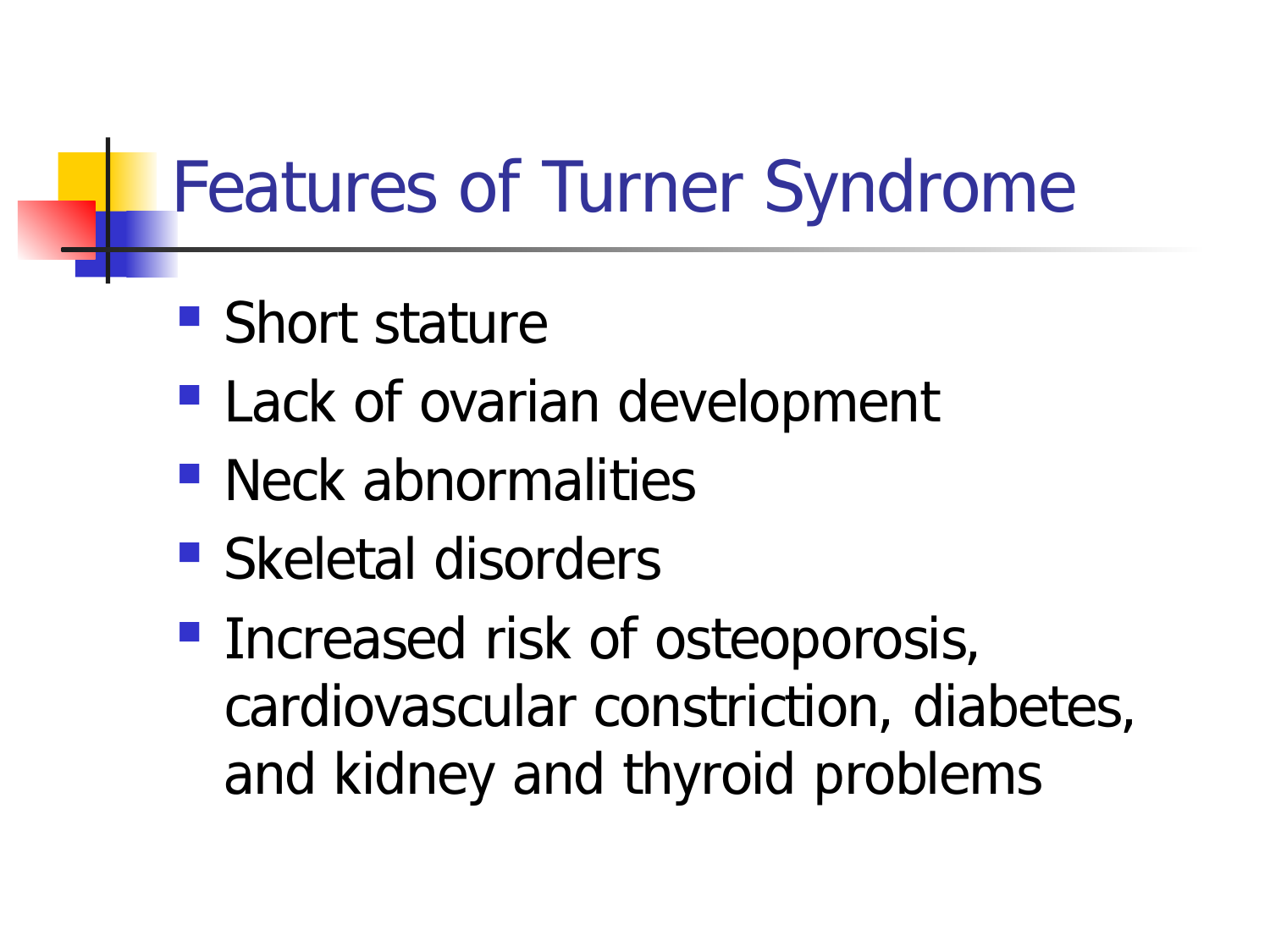

# Features of Turner Syndrome
Short stature
Lack of ovarian development
Neck abnormalities
Skeletal disorders
Increased risk of osteoporosis, cardiovascular constriction, diabetes, and kidney and thyroid problems